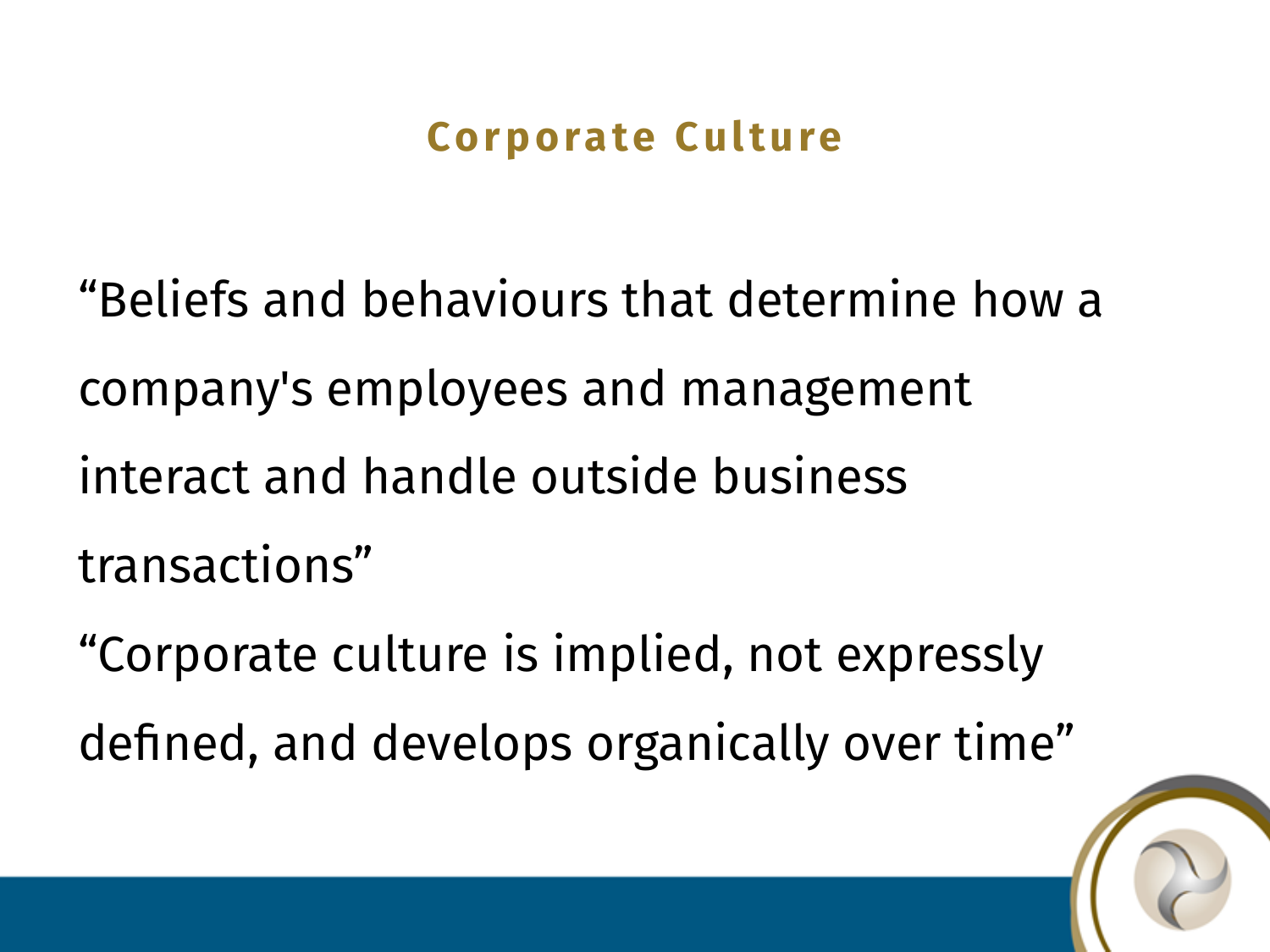

# Corporate Culture
“Beliefs and behaviours that determine how a company's employees and management interact and handle outside business transactions”
“Corporate culture is implied, not expressly defined, and develops organically over time”